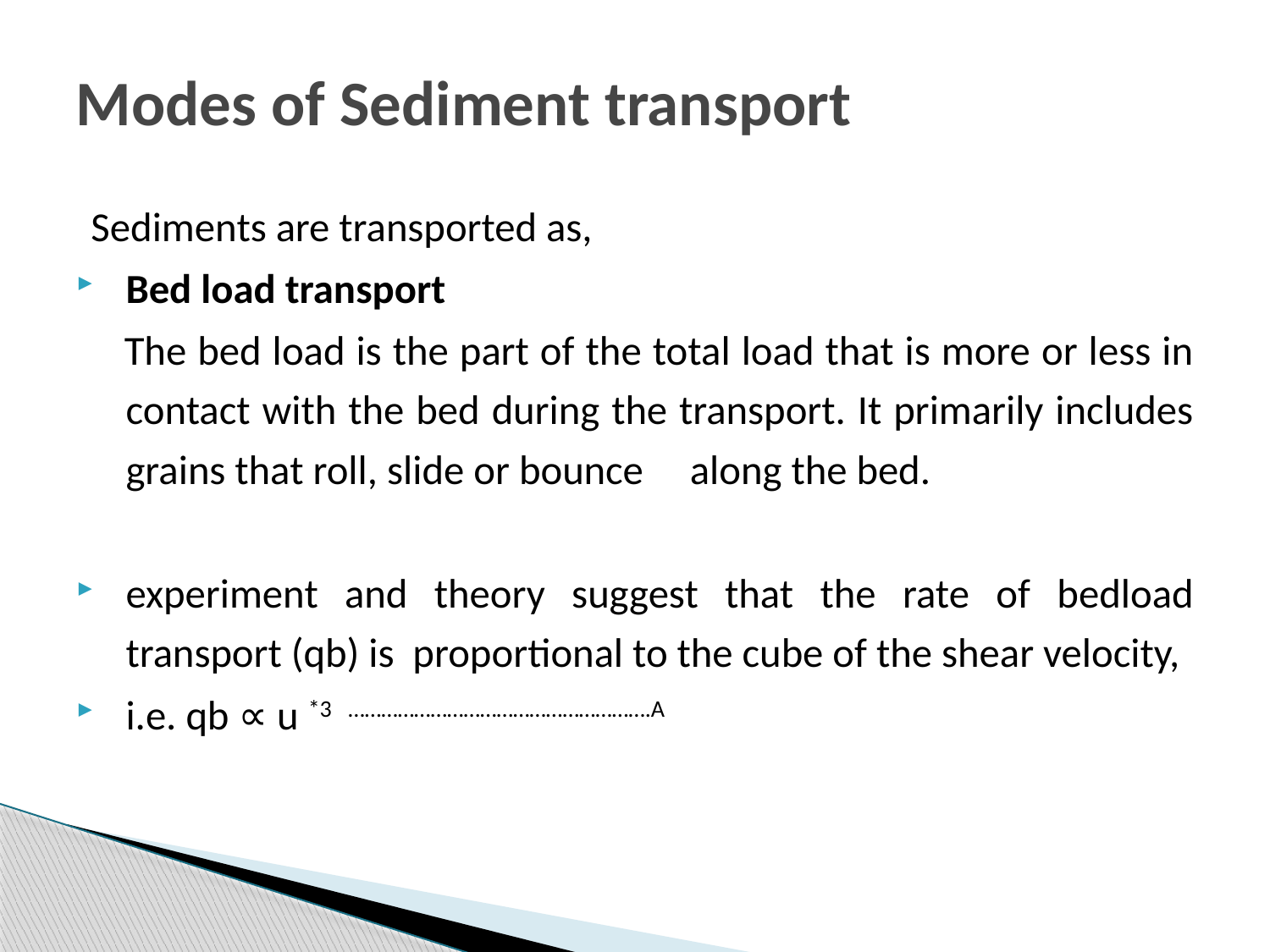

# Modes of Sediment transport

Sediments are transported as,
Bed load transport
   The bed load is the part of the total load that is more or less in contact with the bed during the transport. It primarily includes grains that roll, slide or bounce     along the bed.

experiment and theory suggest that the rate of bedload transport (qb) is  proportional to the cube of the shear velocity,
i.e. qb ∝ u *3   ……………………………………………….A